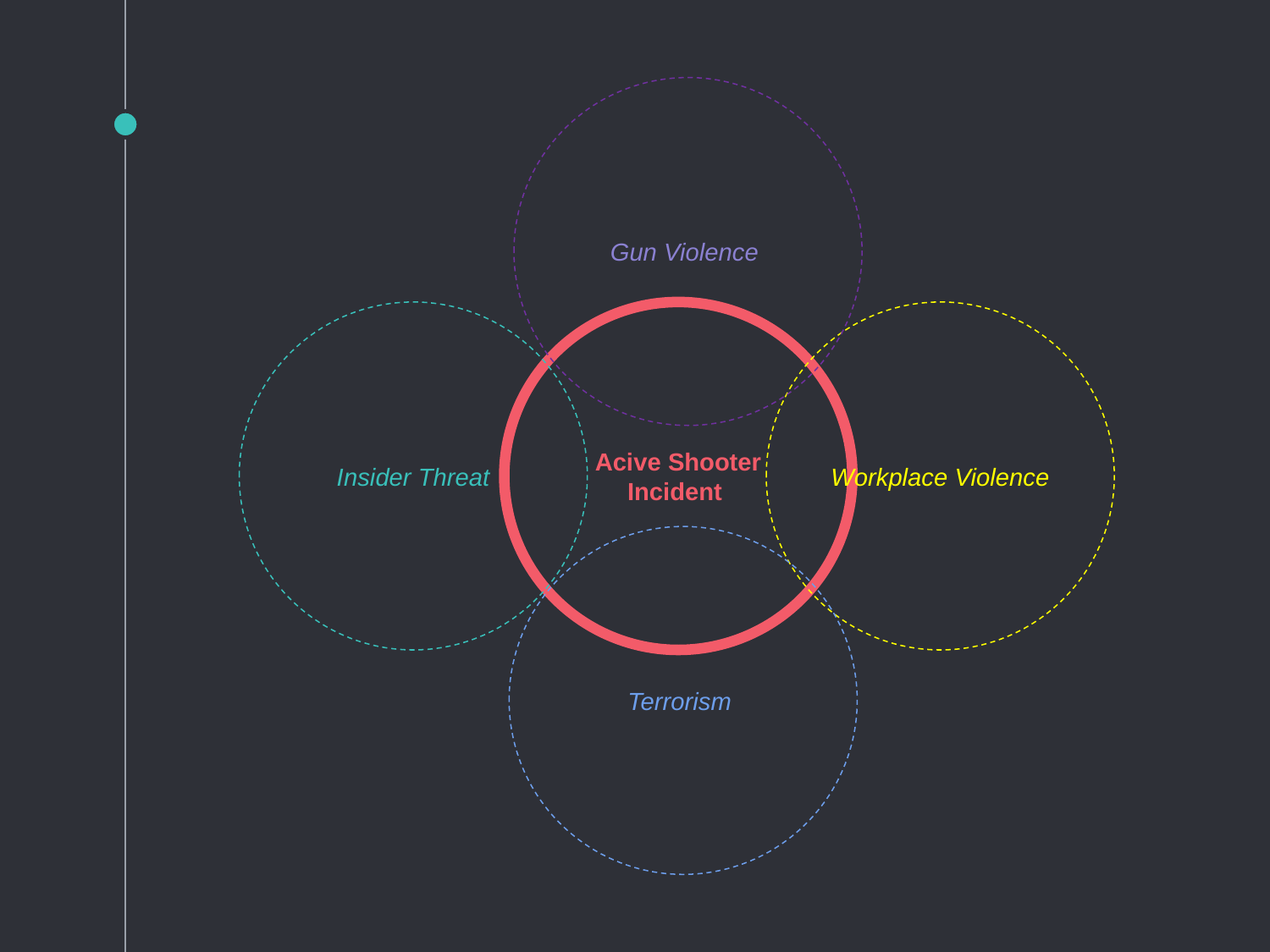

Gun Violence
#
Insider Threat
Acive Shooter Incident
Workplace Violence
Terrorism